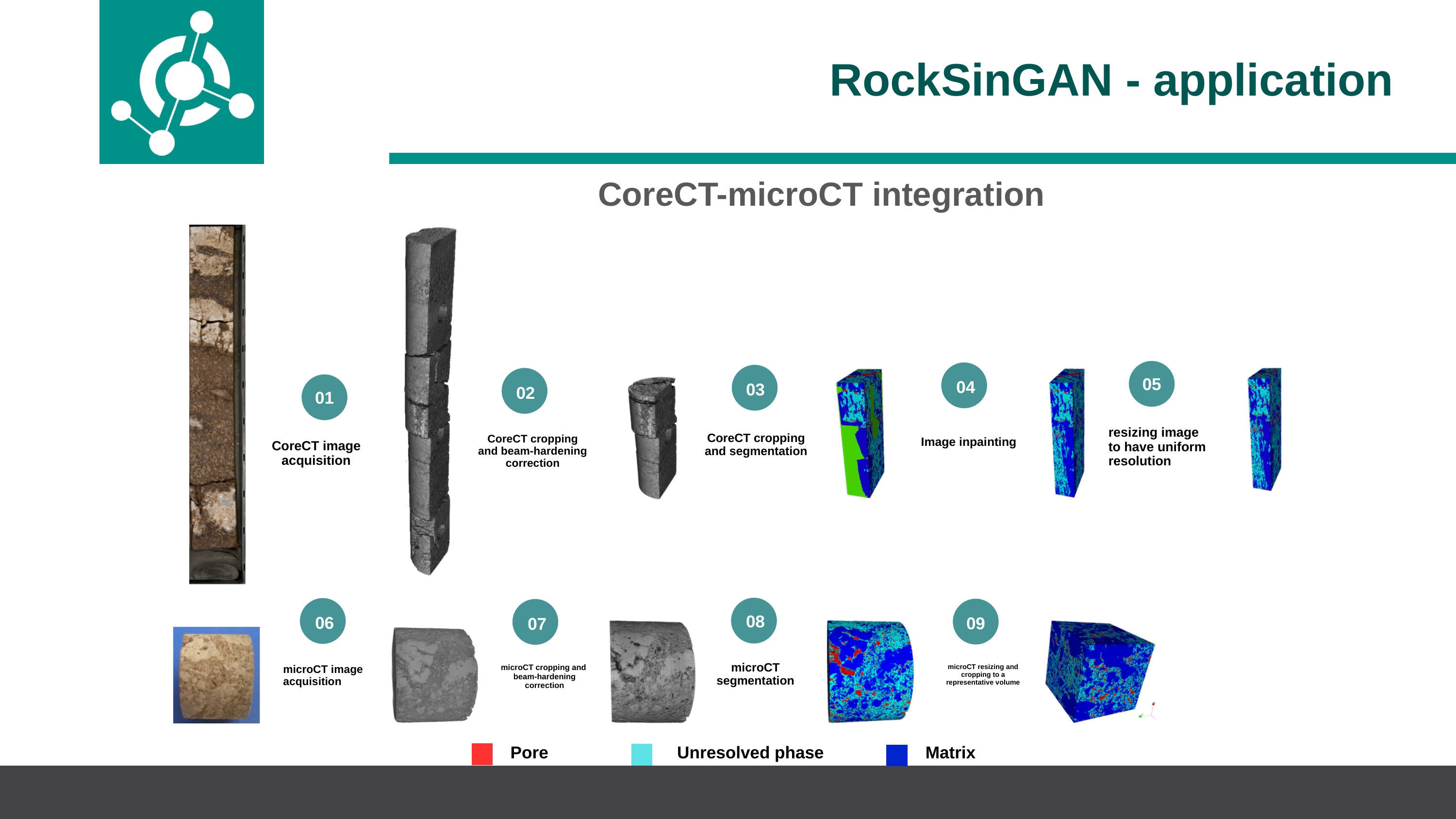

RockSinGAN - application

CoreCT-microCT integration

05

04
03
02
01

resizing image
to have uniform
resolution
CoreCT cropping and segmentation
CoreCT cropping and beam-hardening correction
Image inpainting
CoreCT image acquisition

08
06
09
07

microCT segmentation
microCT resizing and cropping to a representative volume
microCT image
acquisition
microCT cropping and
beam-hardening correction

Pore
Unresolved phase
Matrix